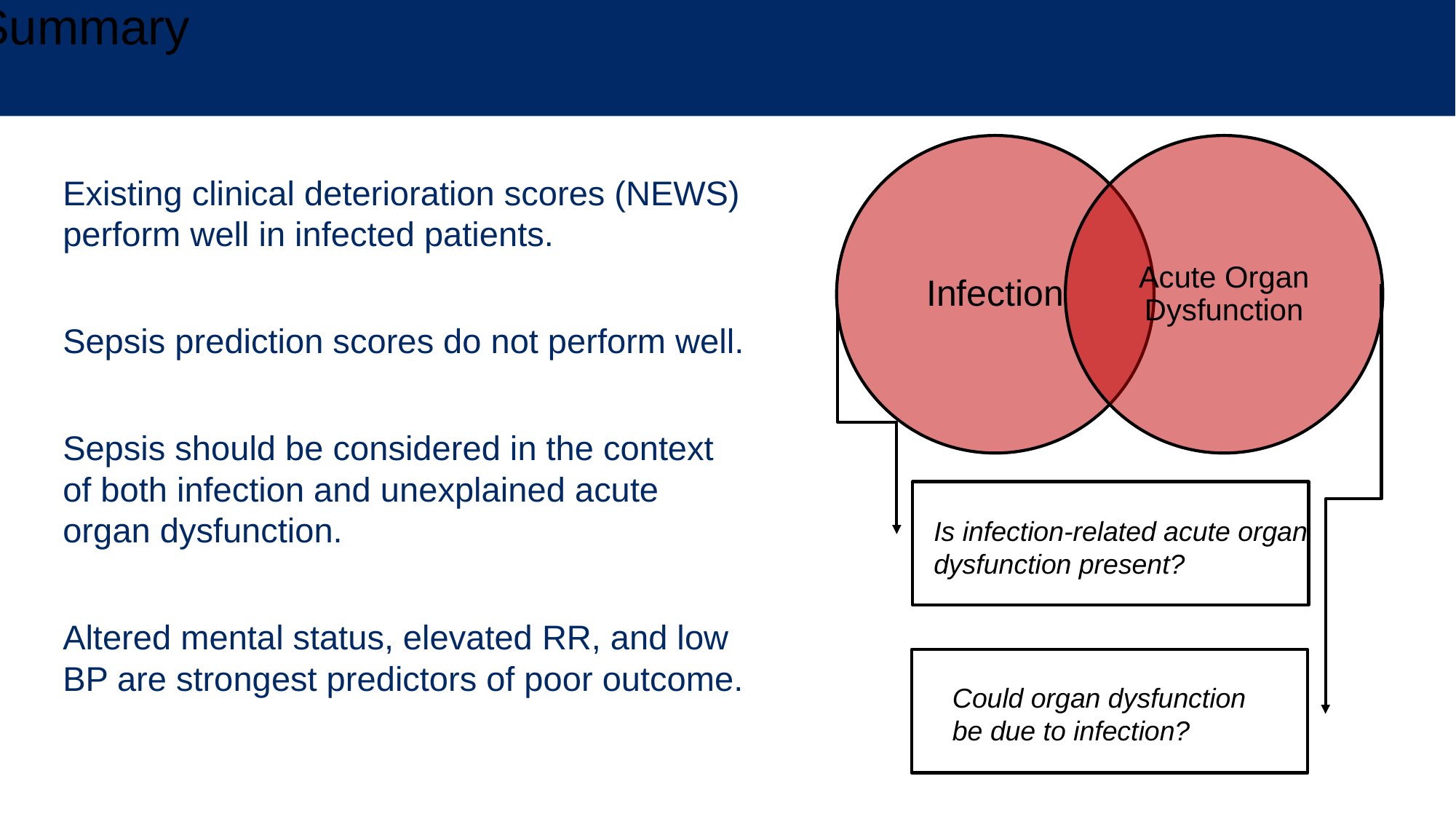

# Interim Summary
Infection
Acute Organ Dysfunction
Existing clinical deterioration scores (NEWS) perform well in infected patients.

Sepsis prediction scores do not perform well.

Sepsis should be considered in the context of both infection and unexplained acute organ dysfunction.

Altered mental status, elevated RR, and low BP are strongest predictors of poor outcome.

Is infection-related acute organ dysfunction present?

Could organ dysfunction be due to infection?